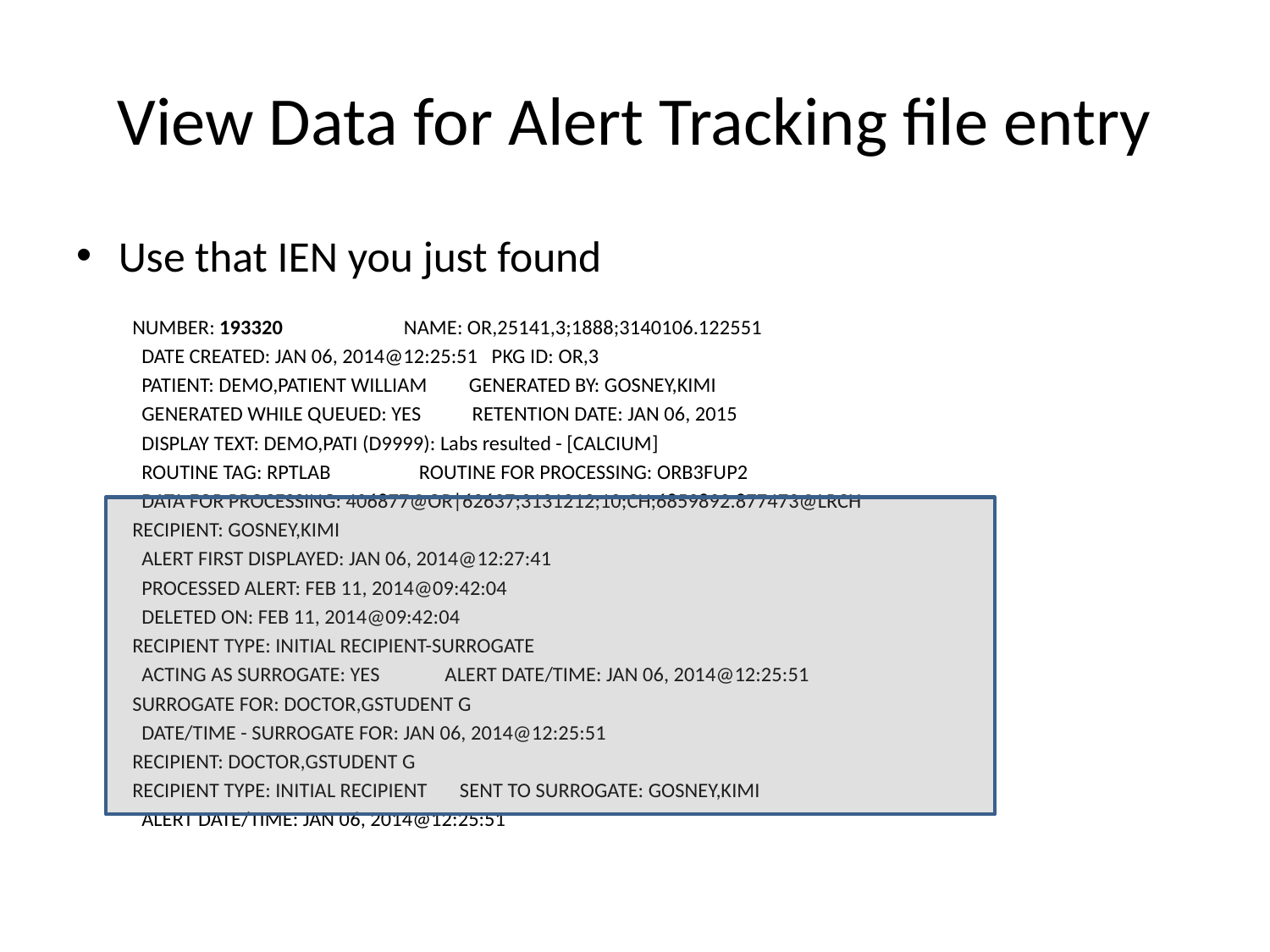

# View Data for Alert Tracking file entry
Use that IEN you just found

NUMBER: 193320                          NAME: OR,25141,3;1888;3140106.122551
  DATE CREATED: JAN 06, 2014@12:25:51   PKG ID: OR,3
  PATIENT: DEMO,PATIENT WILLIAM         GENERATED BY: GOSNEY,KIMI
  GENERATED WHILE QUEUED: YES           RETENTION DATE: JAN 06, 2015
  DISPLAY TEXT: DEMO,PATI (D9999): Labs resulted - [CALCIUM]
  ROUTINE TAG: RPTLAB                   ROUTINE FOR PROCESSING: ORB3FUP2
  DATA FOR PROCESSING: 406877@OR|62637;3131212;10;CH;6859892.877473@LRCH
RECIPIENT: GOSNEY,KIMI
  ALERT FIRST DISPLAYED: JAN 06, 2014@12:27:41
  PROCESSED ALERT: FEB 11, 2014@09:42:04
  DELETED ON: FEB 11, 2014@09:42:04
RECIPIENT TYPE: INITIAL RECIPIENT-SURROGATE
  ACTING AS SURROGATE: YES              ALERT DATE/TIME: JAN 06, 2014@12:25:51
SURROGATE FOR: DOCTOR,GSTUDENT G
  DATE/TIME - SURROGATE FOR: JAN 06, 2014@12:25:51
RECIPIENT: DOCTOR,GSTUDENT G
RECIPIENT TYPE: INITIAL RECIPIENT       SENT TO SURROGATE: GOSNEY,KIMI
  ALERT DATE/TIME: JAN 06, 2014@12:25:51